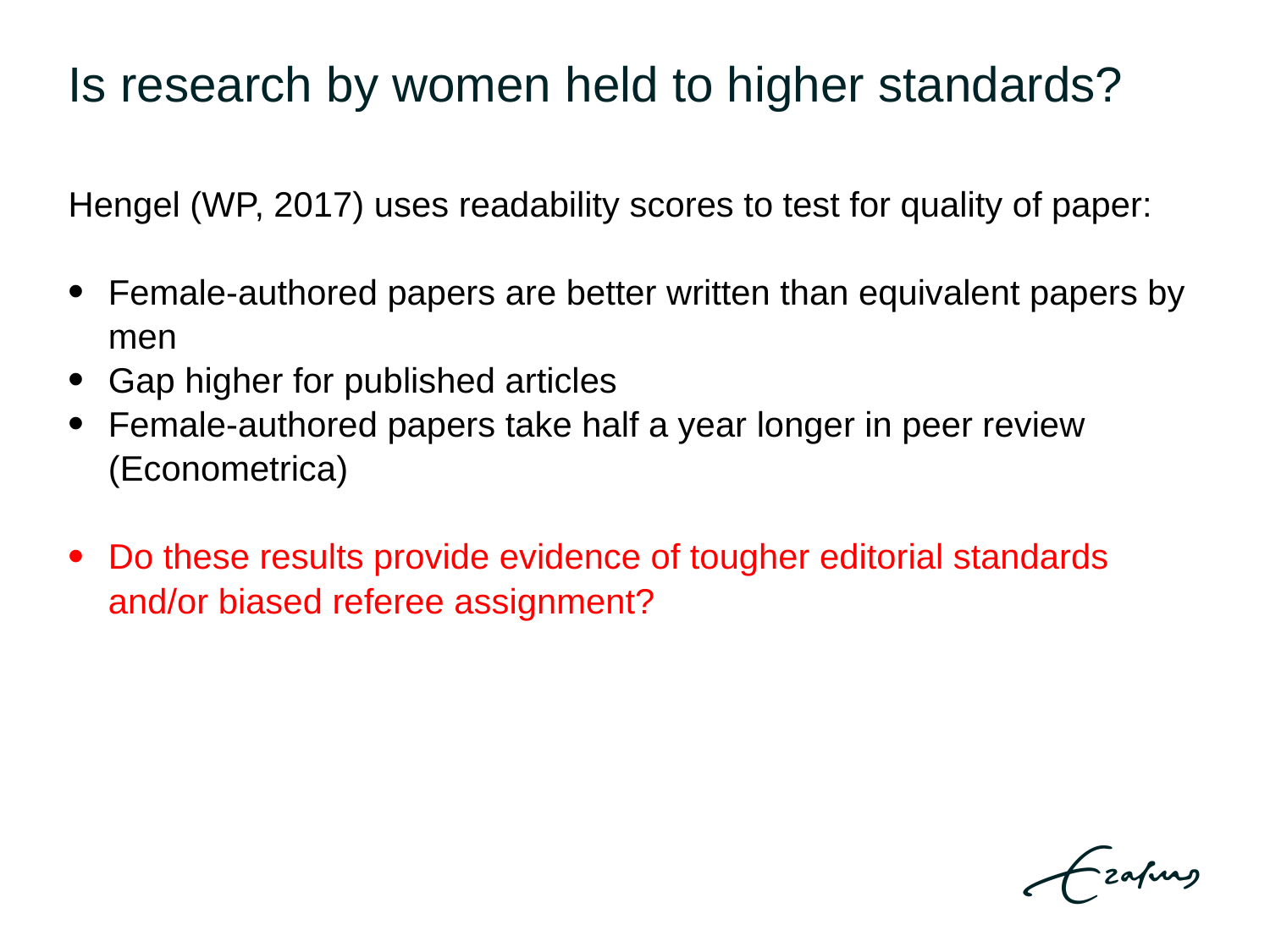

# Is research by women held to higher standards?
Hengel (WP, 2017) uses readability scores to test for quality of paper:

Female-authored papers are better written than equivalent papers by men
Gap higher for published articles
Female-authored papers take half a year longer in peer review (Econometrica)

Do these results provide evidence of tougher editorial standards and/or biased referee assignment?